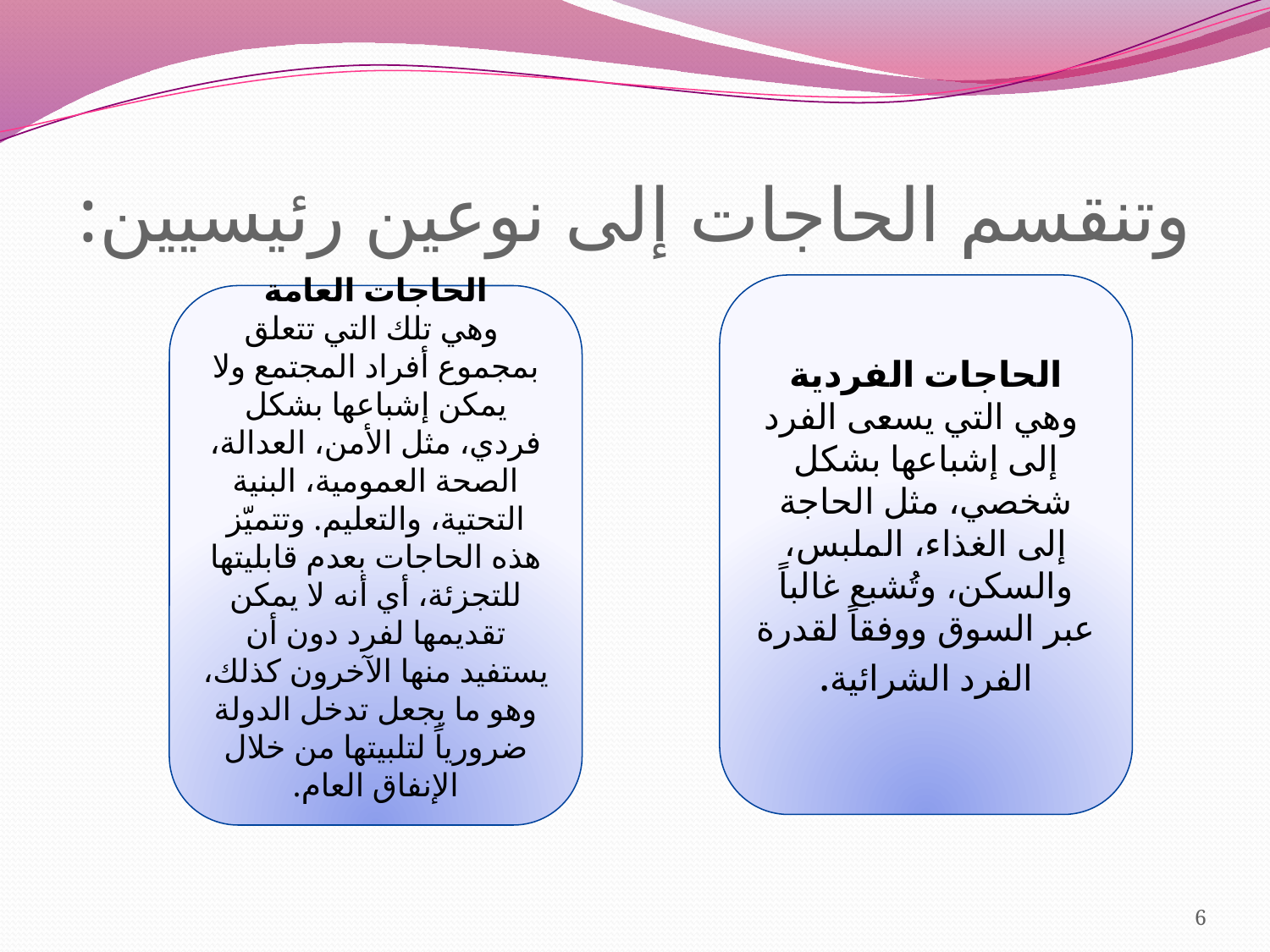

# وتنقسم الحاجات إلى نوعين رئيسيين:
الحاجات الفردية
 وهي التي يسعى الفرد إلى إشباعها بشكل شخصي، مثل الحاجة إلى الغذاء، الملبس، والسكن، وتُشبع غالباً عبر السوق ووفقاً لقدرة الفرد الشرائية.

الحاجات العامة
 وهي تلك التي تتعلق بمجموع أفراد المجتمع ولا يمكن إشباعها بشكل فردي، مثل الأمن، العدالة، الصحة العمومية، البنية التحتية، والتعليم. وتتميّز هذه الحاجات بعدم قابليتها للتجزئة، أي أنه لا يمكن تقديمها لفرد دون أن يستفيد منها الآخرون كذلك، وهو ما يجعل تدخل الدولة ضرورياً لتلبيتها من خلال الإنفاق العام.

6